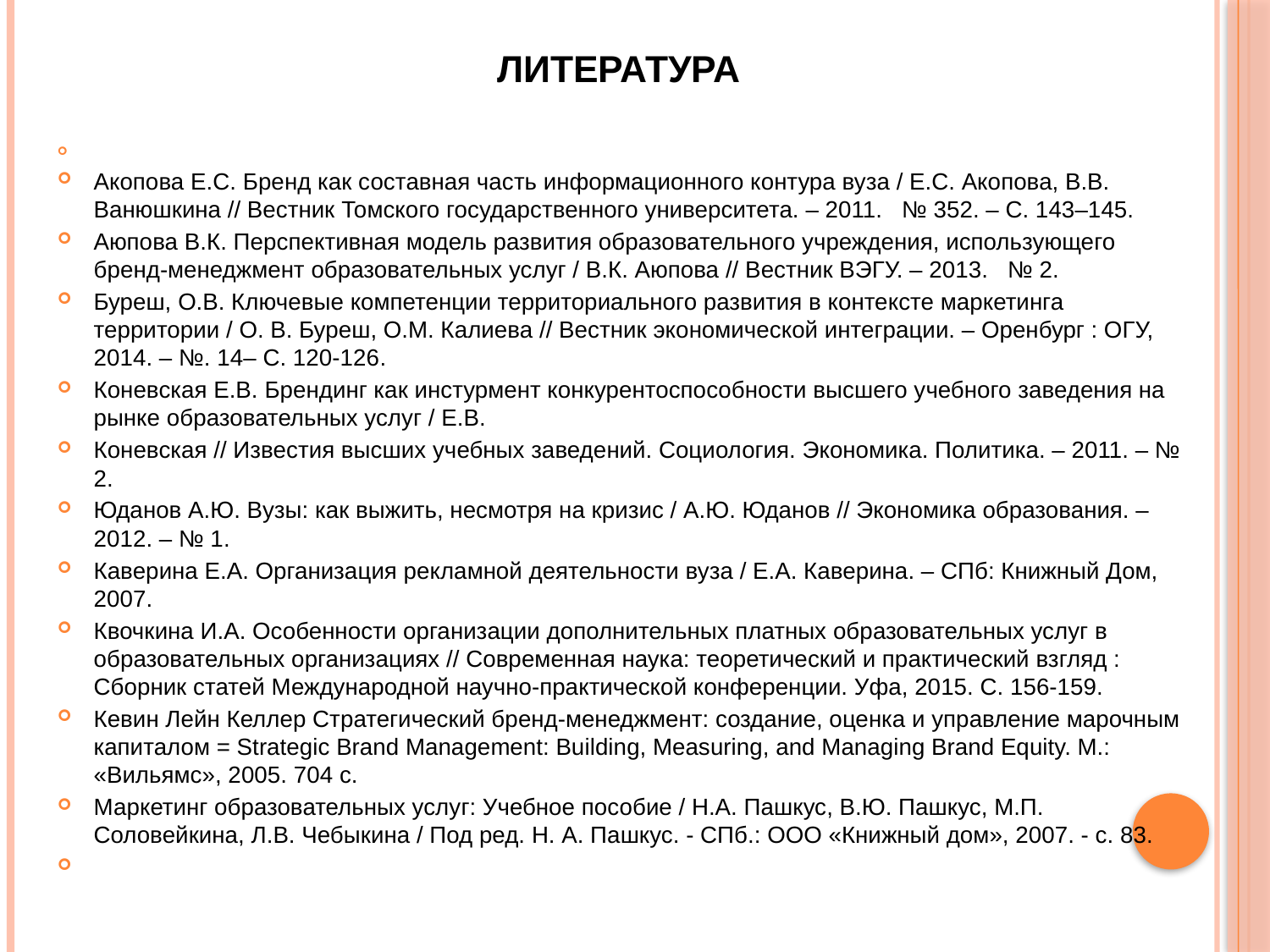

# Литература

Акопова Е.С. Бренд как составная часть информационного контура вуза / Е.С. Акопова, В.В. Ванюшкина // Вестник Томского государственного университета. – 2011.   № 352. – С. 143–145.
Аюпова В.К. Перспективная модель развития образовательного учреждения, использующего бренд-менеджмент образовательных услуг / В.К. Аюпова // Вестник ВЭГУ. – 2013.   № 2.
Буреш, О.В. Ключевые компетенции территориального развития в контексте маркетинга территории / О. В. Буреш, О.М. Калиева // Вестник экономической интеграции. – Оренбург : ОГУ, 2014. – №. 14– С. 120-126.
Коневская Е.В. Брендинг как инстурмент конкурентоспособности высшего учебного заведения на рынке образовательных услуг / Е.В.
Коневская // Известия высших учебных заведений. Социология. Экономика. Политика. – 2011. – № 2.
Юданов А.Ю. Вузы: как выжить, несмотря на кризис / А.Ю. Юданов // Экономика образования. – 2012. – № 1.
Каверина Е.А. Организация рекламной деятельности вуза / Е.А. Каверина. – СПб: Книжный Дом, 2007.
Квочкина И.А. Особенности организации дополнительных платных образовательных услуг в образовательных организациях // Современная наука: теоретический и практический взгляд : Сборник статей Международной научно-практической конференции. Уфа, 2015. С. 156-159.
Кевин Лейн Келлер Стратегический бренд-менеджмент: создание, оценка и управление марочным капиталом = Strategic Brand Management: Building, Measuring, and Managing Brand Equity. М.: «Вильямс», 2005. 704 с.
Маркетинг образовательных услуг: Учебное пособие / Н.А. Пашкус, В.Ю. Пашкус, М.П. Соловейкина, Л.В. Чебыкина / Под ред. Н. А. Пашкус. - СПб.: ООО «Книжный дом», 2007. - с. 83.